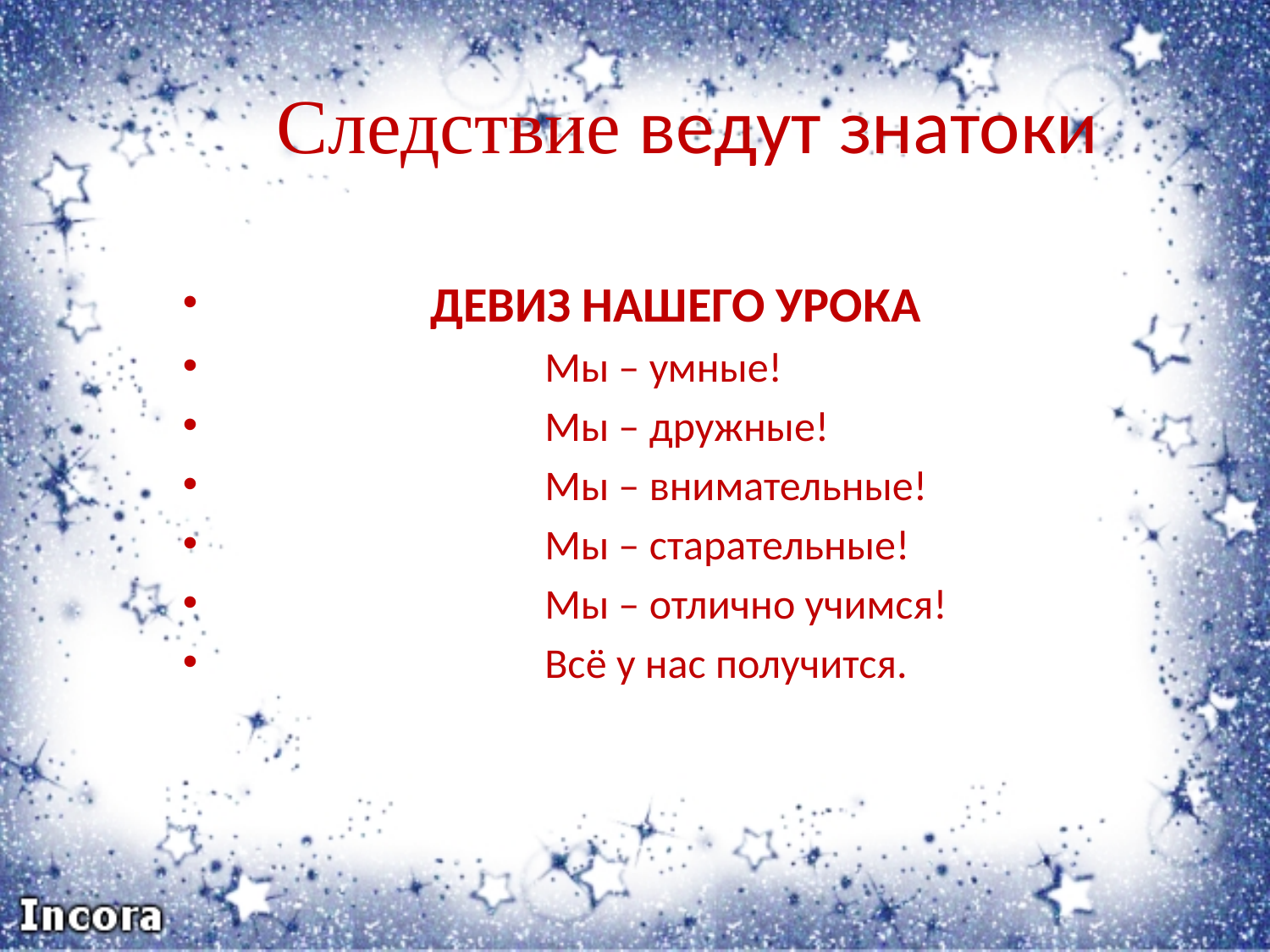

# Следствие ведут знатоки
                     ДЕВИЗ НАШЕГО УРОКА
                                 Мы – умные!
                                 Мы – дружные!
                                 Мы – внимательные!
                                 Мы – старательные!
                                 Мы – отлично учимся!
                                 Всё у нас получится.